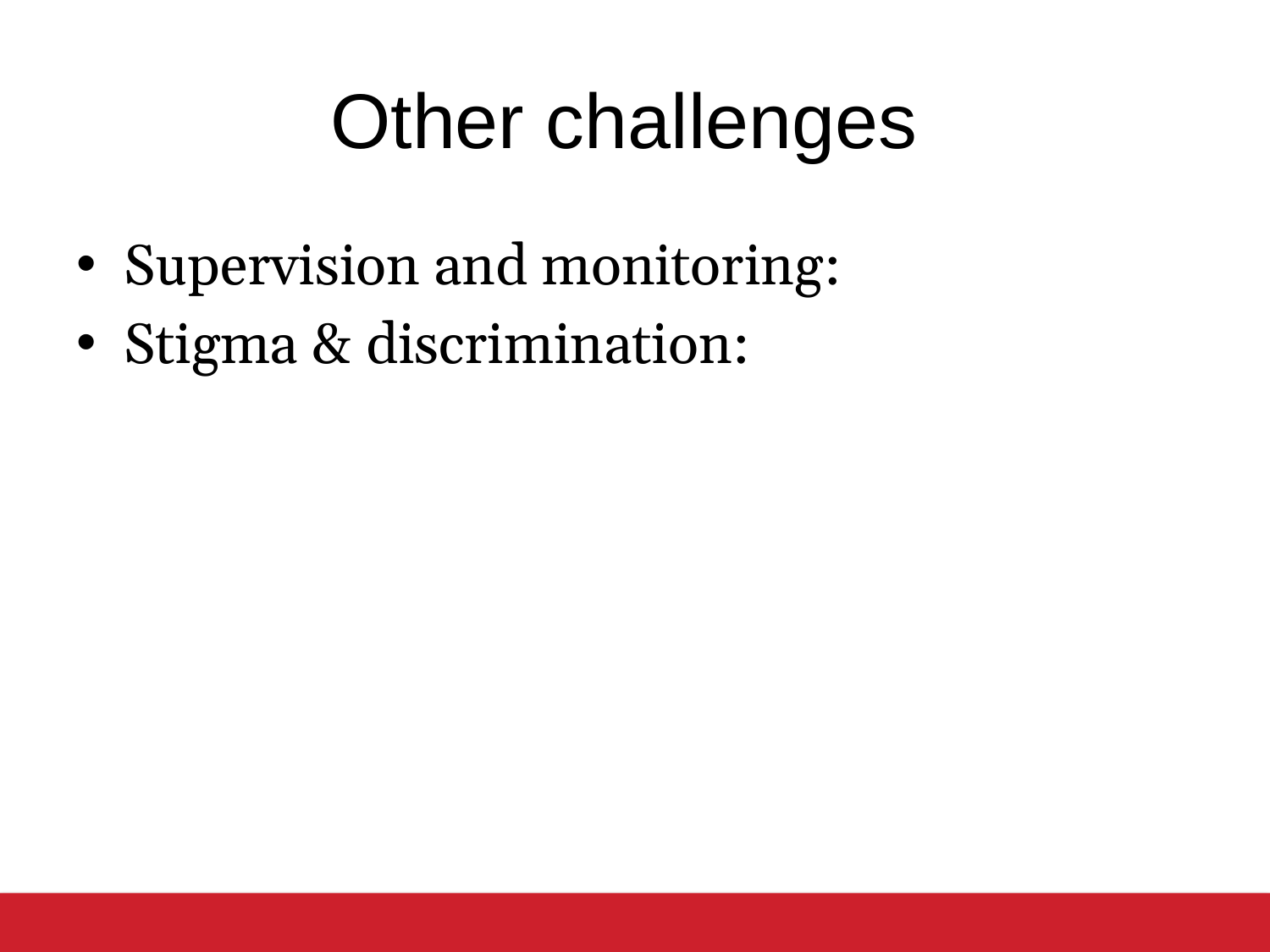

# Other challenges
Supervision and monitoring:
Stigma & discrimination: